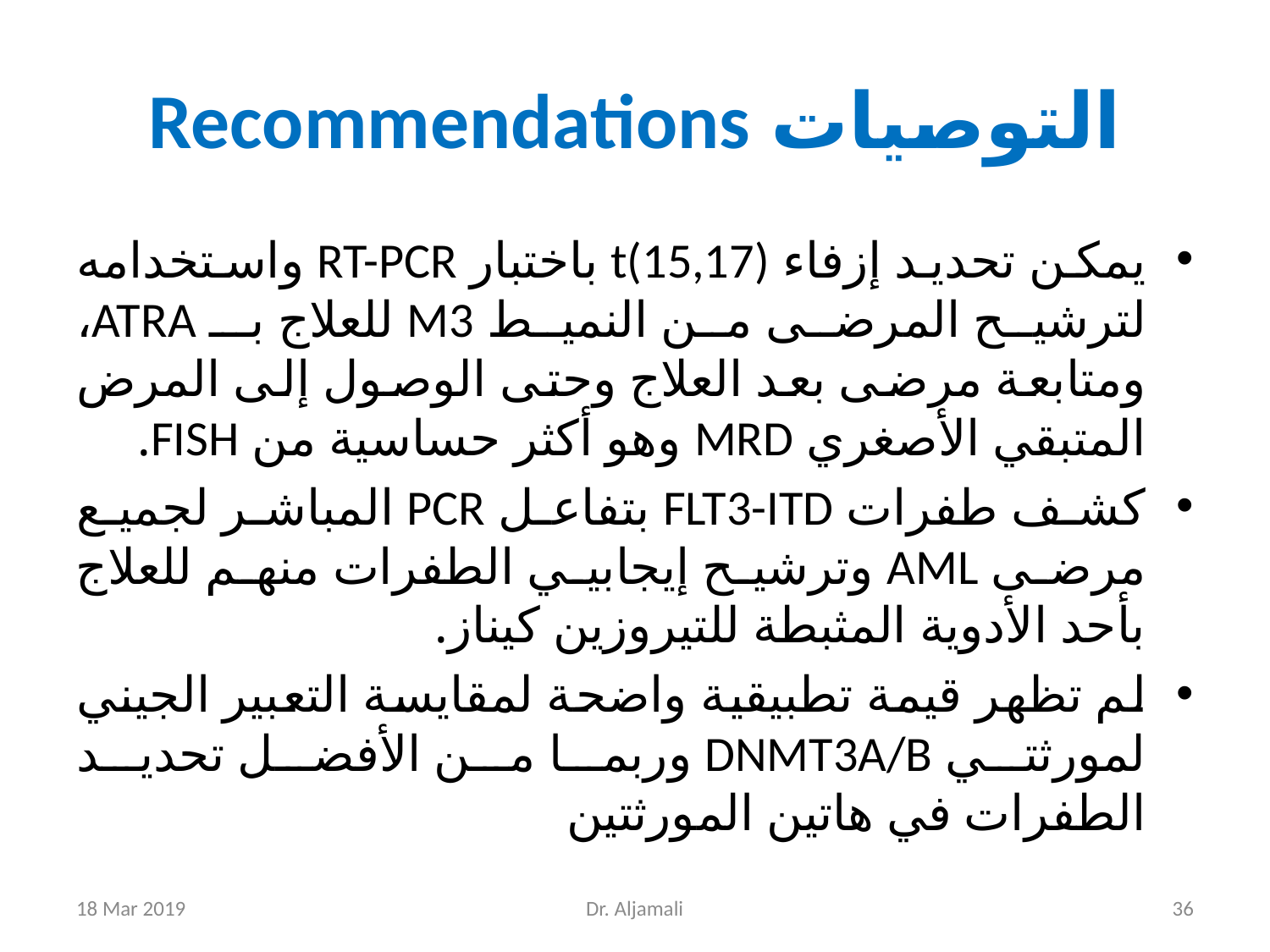

# التوصيات Recommendations
يمكن تحديد إزفاء t(15,17) باختبار RT-PCR واستخدامه لترشيح المرضى من النميط M3 للعلاج بـ ATRA، ومتابعة مرضى بعد العلاج وحتى الوصول إلى المرض المتبقي الأصغري MRD وهو أكثر حساسية من FISH.
كشف طفرات FLT3-ITD بتفاعل PCR المباشر لجميع مرضى AML وترشيح إيجابيي الطفرات منهم للعلاج بأحد الأدوية المثبطة للتيروزين كيناز.
لم تظهر قيمة تطبيقية واضحة لمقايسة التعبير الجيني لمورثتي DNMT3A/B وربما من الأفضل تحديد الطفرات في هاتين المورثتين
18 Mar 2019
Dr. Aljamali
36